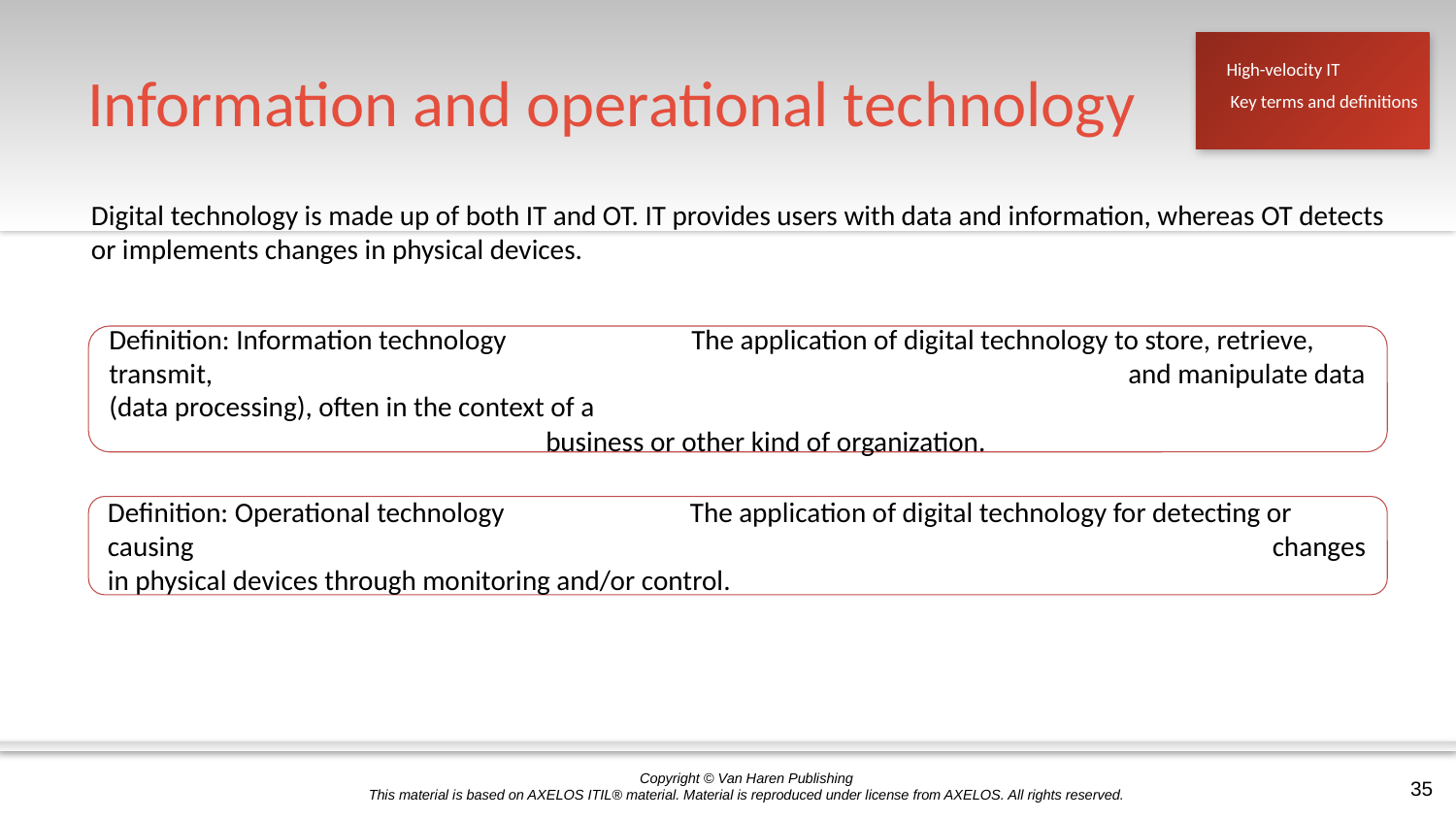

# Information and operational technology
High-velocity IT
Key terms and definitions
Digital technology is made up of both IT and OT. IT provides users with data and information, whereas OT detects or implements changes in physical devices.
Definition: Information technology		The application of digital technology to store, retrieve, transmit, 							and manipulate data (data processing), often in the context of a 								business or other kind of organization.
Definition: Operational technology		The application of digital technology for detecting or causing 								changes in physical devices through monitoring and/or control.